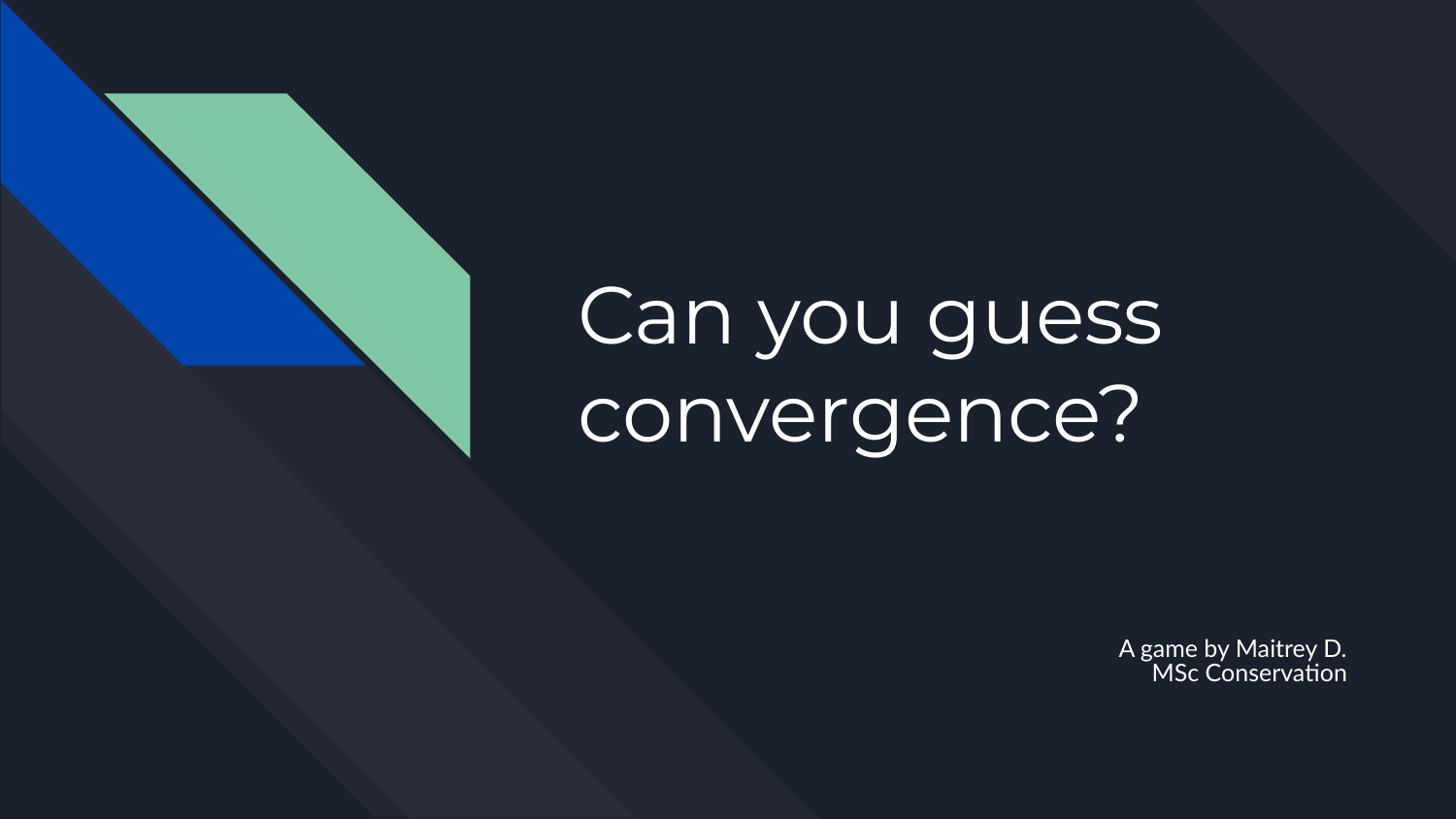

# Can you guess convergence?
A game by Maitrey D.
MSc Conservation